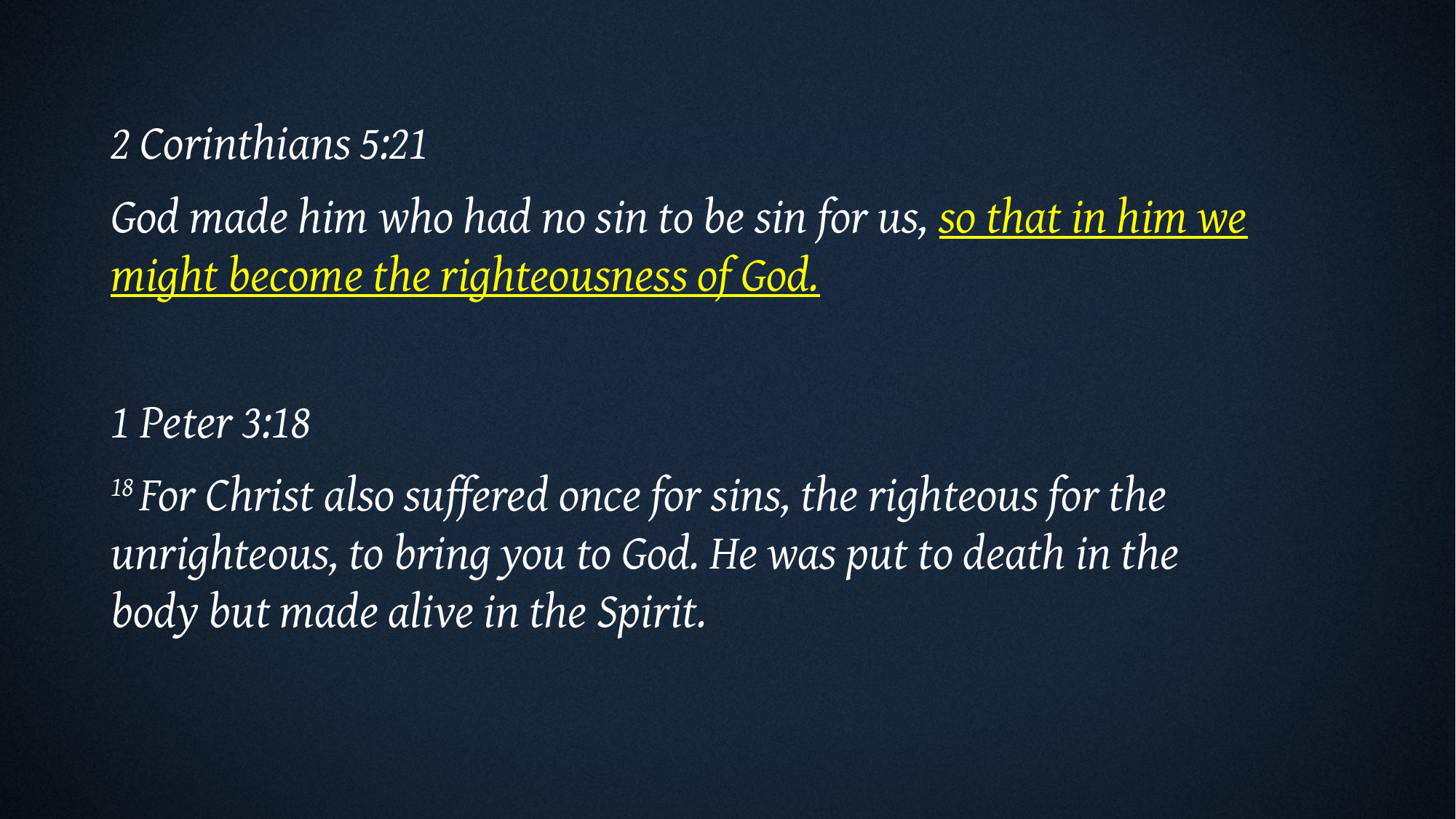

2 Corinthians 5:21
God made him who had no sin to be sin for us, so that in him we might become the righteousness of God.

1 Peter 3:18
18 For Christ also suffered once for sins, the righteous for the unrighteous, to bring you to God. He was put to death in the body but made alive in the Spirit.